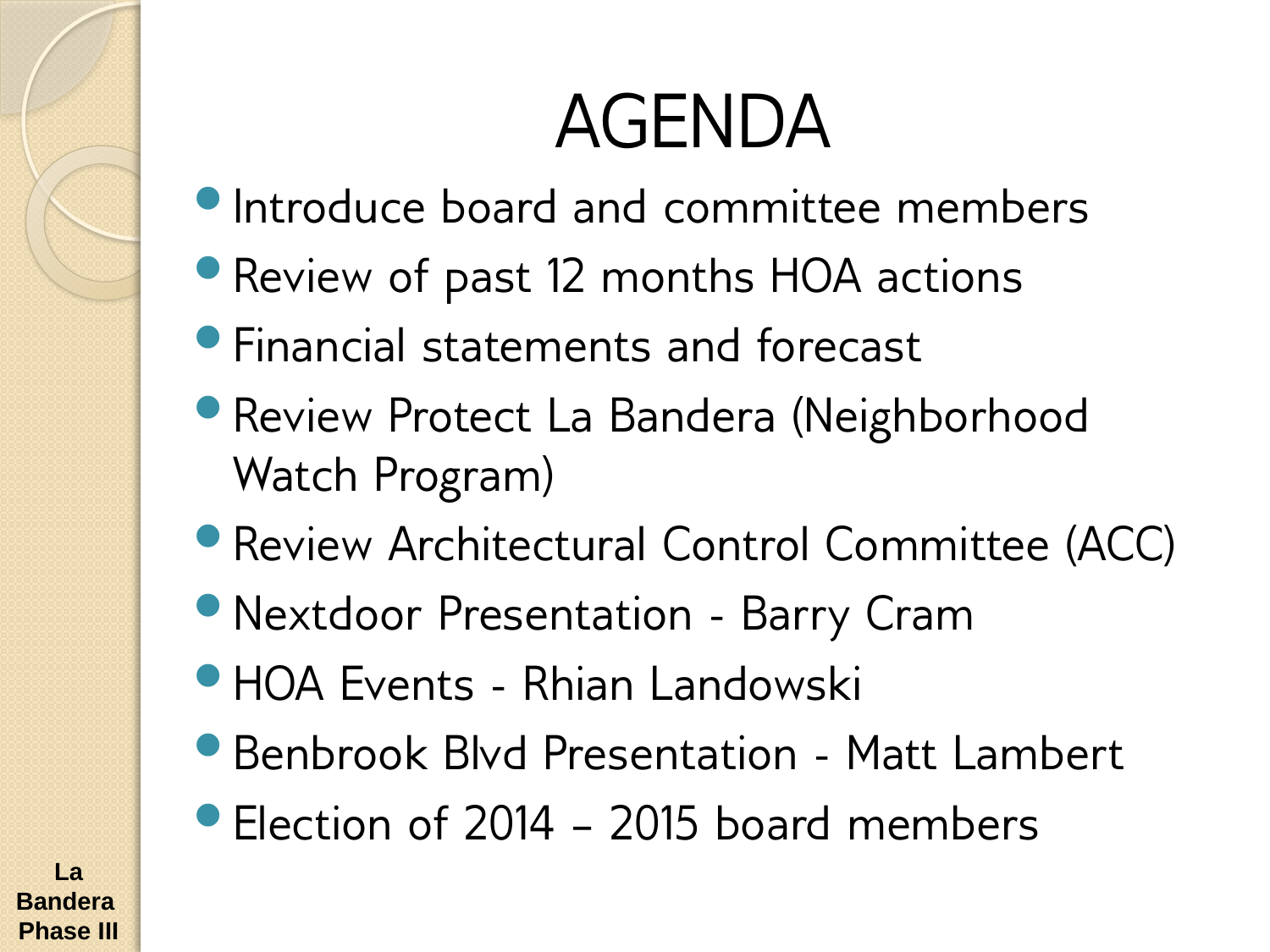

AGENDA
Introduce board and committee members
Review of past 12 months HOA actions
Financial statements and forecast
Review Protect La Bandera (Neighborhood Watch Program)
Review Architectural Control Committee (ACC)
Nextdoor Presentation - Barry Cram
HOA Events - Rhian Landowski
Benbrook Blvd Presentation - Matt Lambert
Election of 2014 – 2015 board members

La Bandera  Phase III